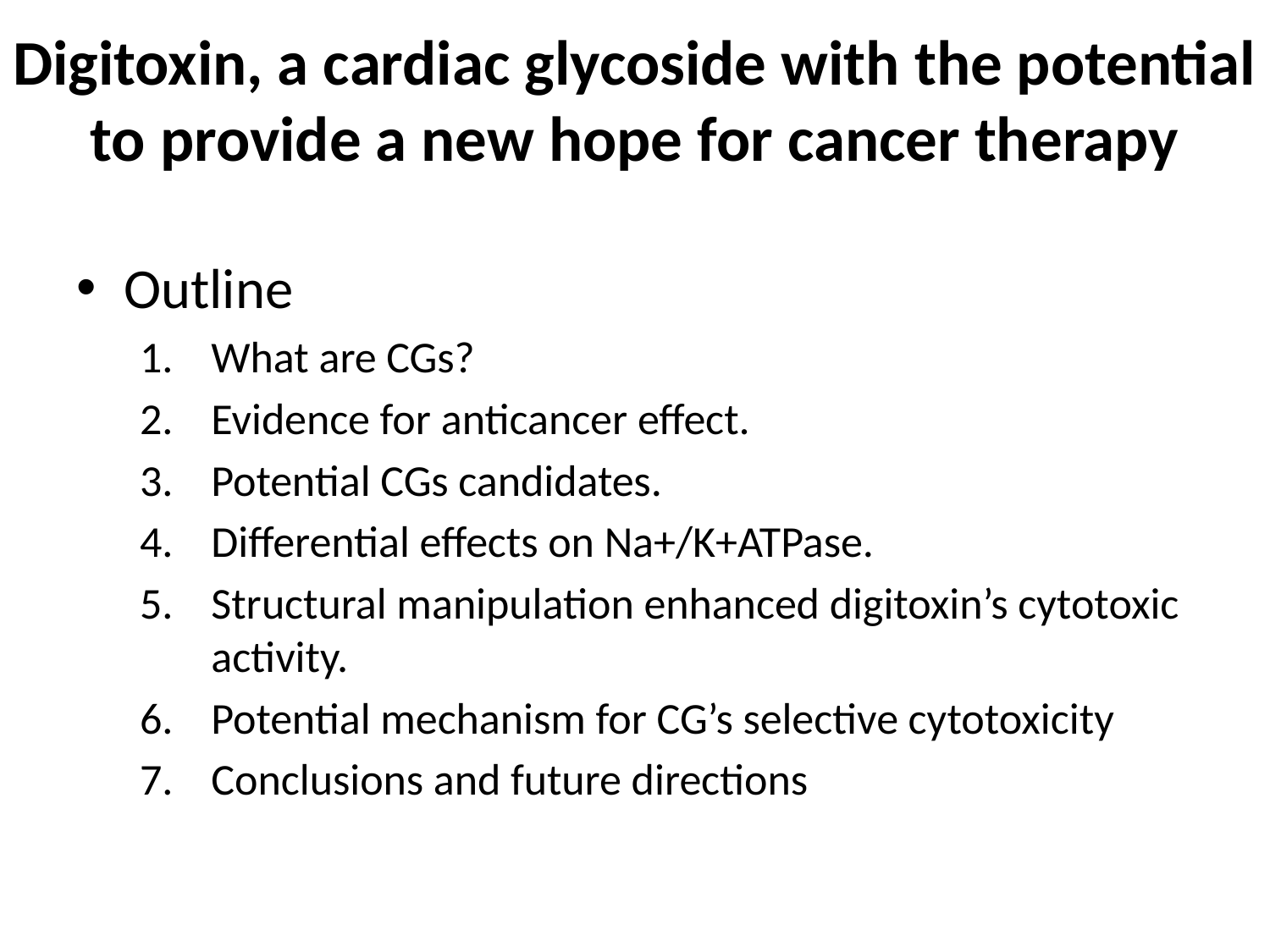

# Digitoxin, a cardiac glycoside with the potential to provide a new hope for cancer therapy
Outline
What are CGs?
Evidence for anticancer effect.
Potential CGs candidates.
Differential effects on Na+/K+ATPase.
Structural manipulation enhanced digitoxin’s cytotoxic activity.
Potential mechanism for CG’s selective cytotoxicity
Conclusions and future directions